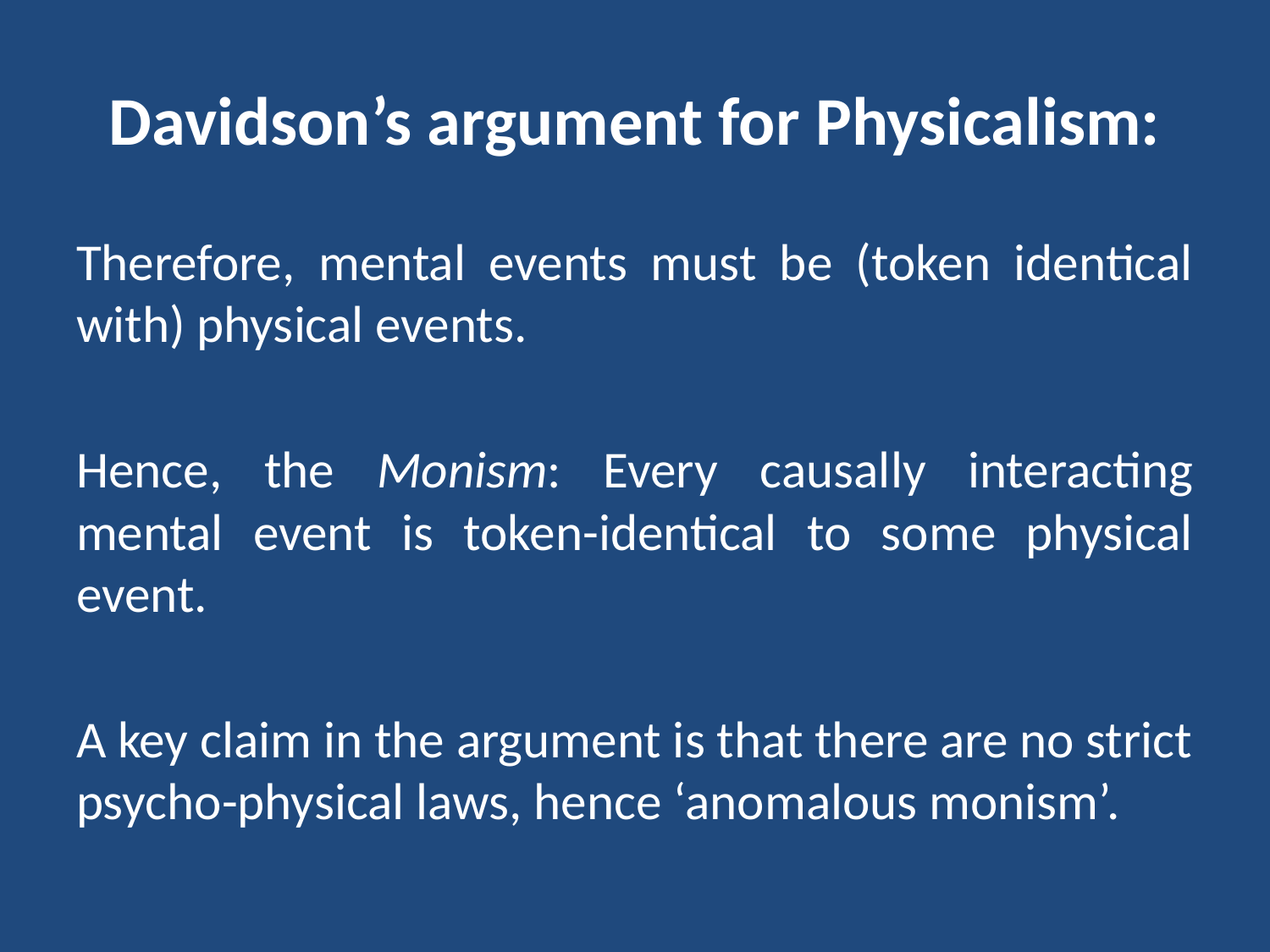

# Davidson’s argument for Physicalism:
Therefore, mental events must be (token identical with) physical events.

Hence, the Monism: Every causally interacting mental event is token-identical to some physical event.

A key claim in the argument is that there are no strict psycho-physical laws, hence ‘anomalous monism’.